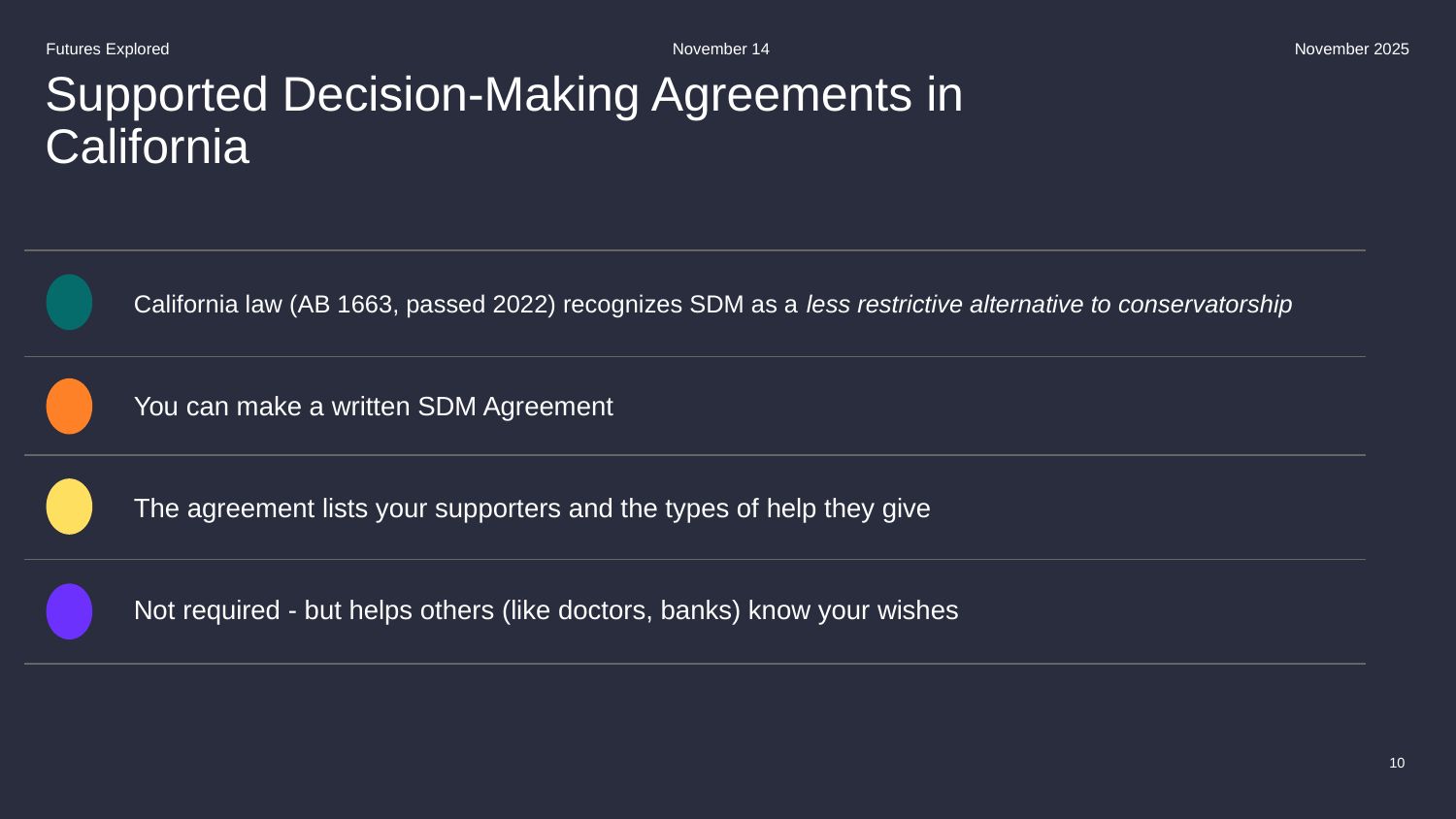

Futures Explored
November 14
November 2025
# Supported Decision-Making Agreements in California
California law (AB 1663, passed 2022) recognizes SDM as a less restrictive alternative to conservatorship
You can make a written SDM Agreement
The agreement lists your supporters and the types of help they give
Not required - but helps others (like doctors, banks) know your wishes